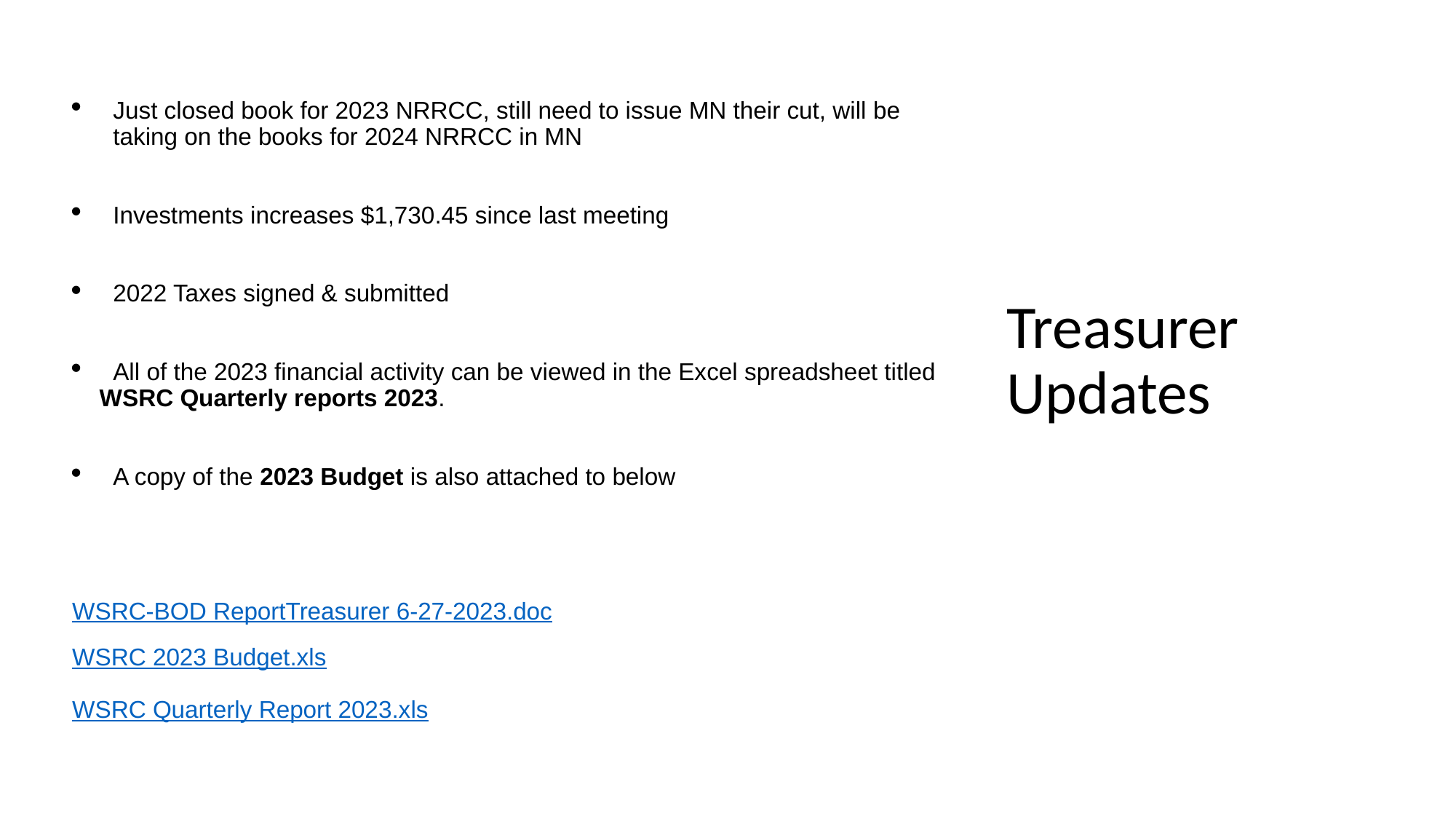

Just closed book for 2023 NRRCC, still need to issue MN their cut, will be taking on the books for 2024 NRRCC in MN

Investments increases $1,730.45 since last meeting

2022 Taxes signed & submitted

All of the 2023 financial activity can be viewed in the Excel spreadsheet titled
	WSRC Quarterly reports 2023.

A copy of the 2023 Budget is also attached to below

WSRC-BOD ReportTreasurer 6-27-2023.doc

WSRC 2023 Budget.xls

WSRC Quarterly Report 2023.xls

# Treasurer Updates